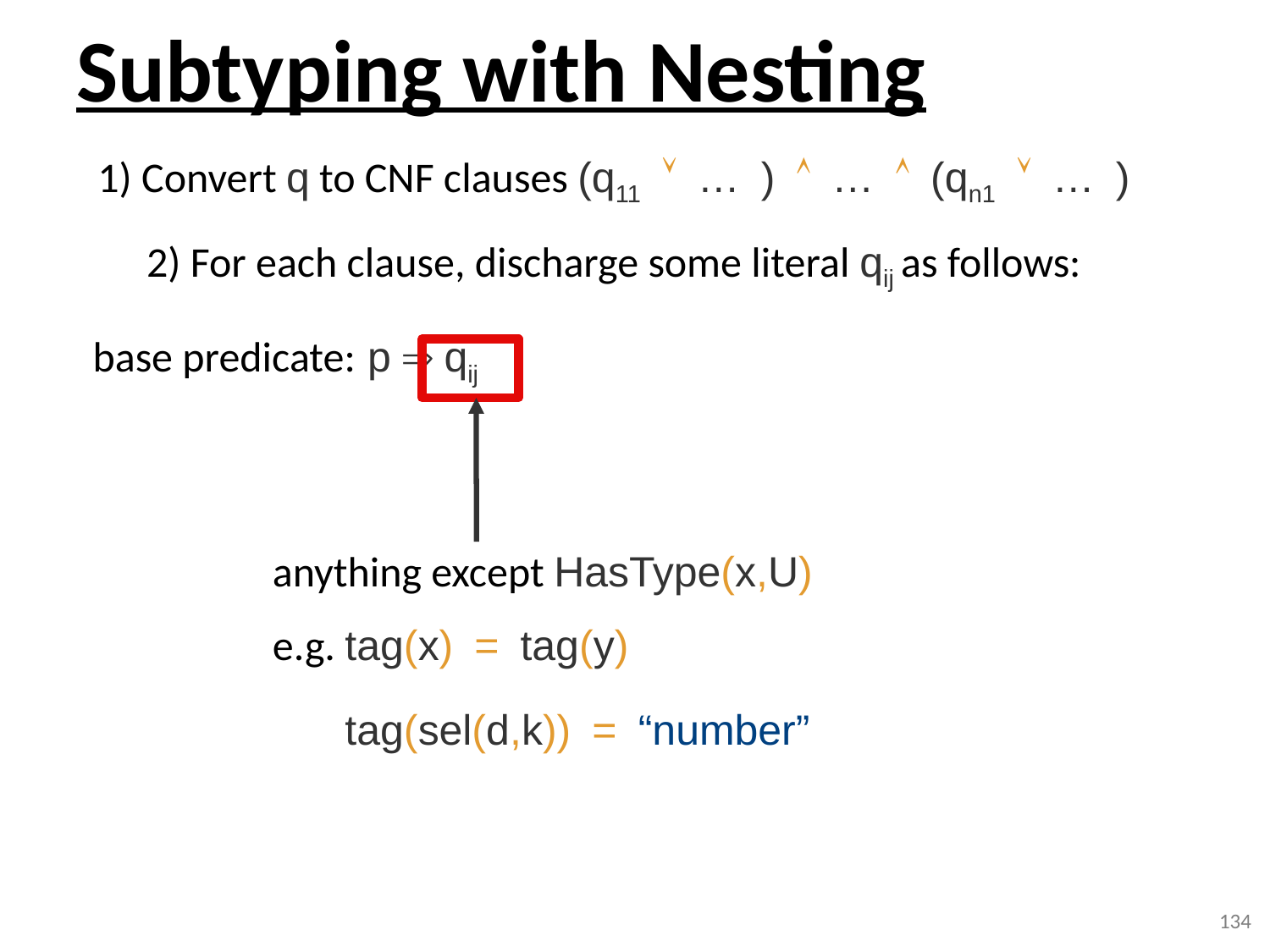

# Subtyping with Nesting
1) Convert q to CNF clauses (q11 ∨ … ) ∧ … ∧ (qn1 ∨ … )
2) For each clause, discharge some literal qij as follows:
base predicate: p ⇒ qij

anything except HasType(x,U)
e.g. tag(x) = tag(y)
e.g. tag(sel(d,k)) = “number”
134